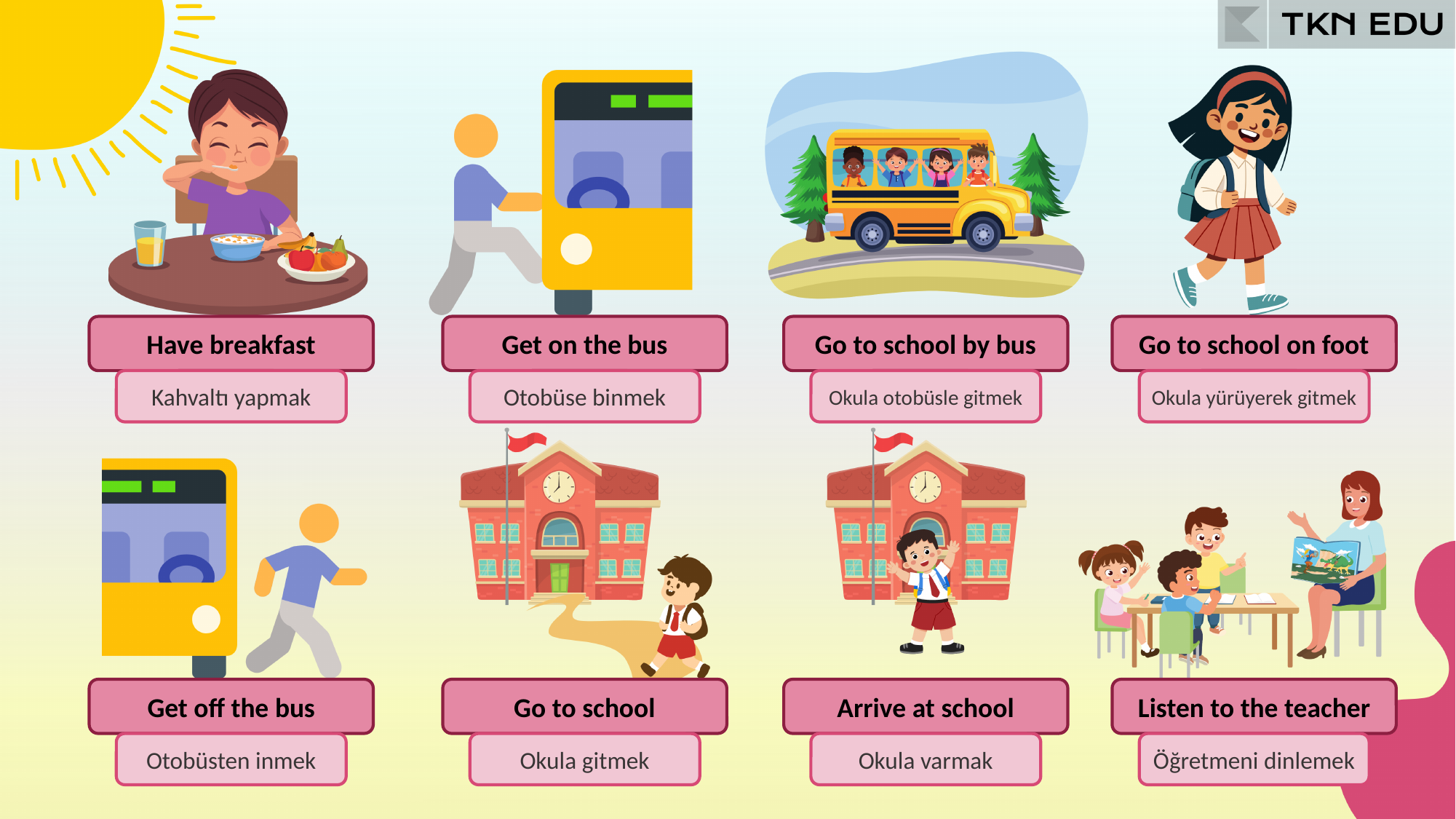

Have breakfast
Get on the bus
Go to school by bus
Go to school on foot

Kahvaltı yapmak
Otobüse binmek
Okula otobüsle gitmek
Okula yürüyerek gitmek

Get off the bus
Go to school
Arrive at school
Listen to the teacher

Otobüsten inmek
Okula gitmek
Okula varmak
Öğretmeni dinlemek